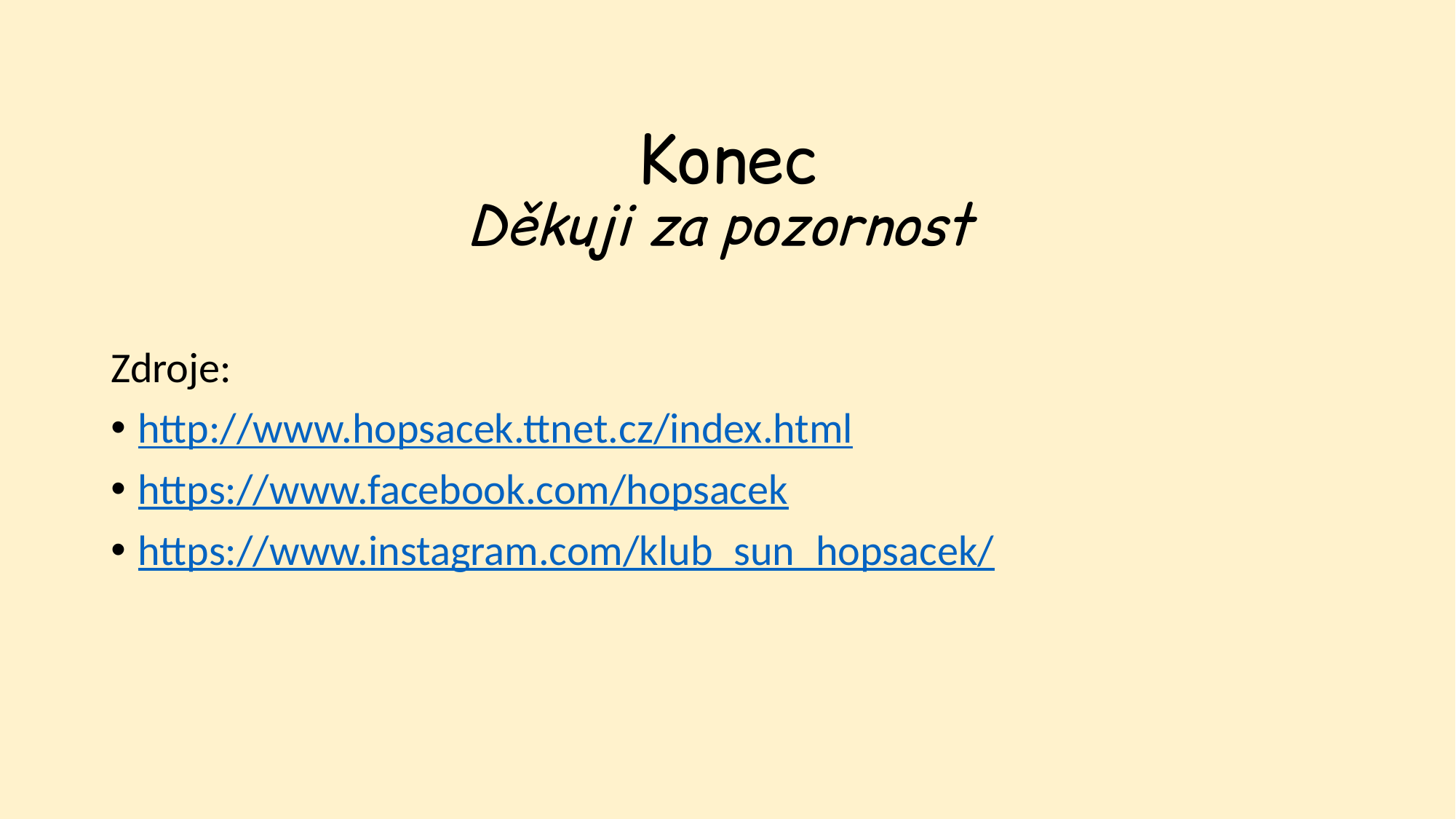

# Konec Děkuji za pozornost
Zdroje:
http://www.hopsacek.ttnet.cz/index.html
https://www.facebook.com/hopsacek
https://www.instagram.com/klub_sun_hopsacek/